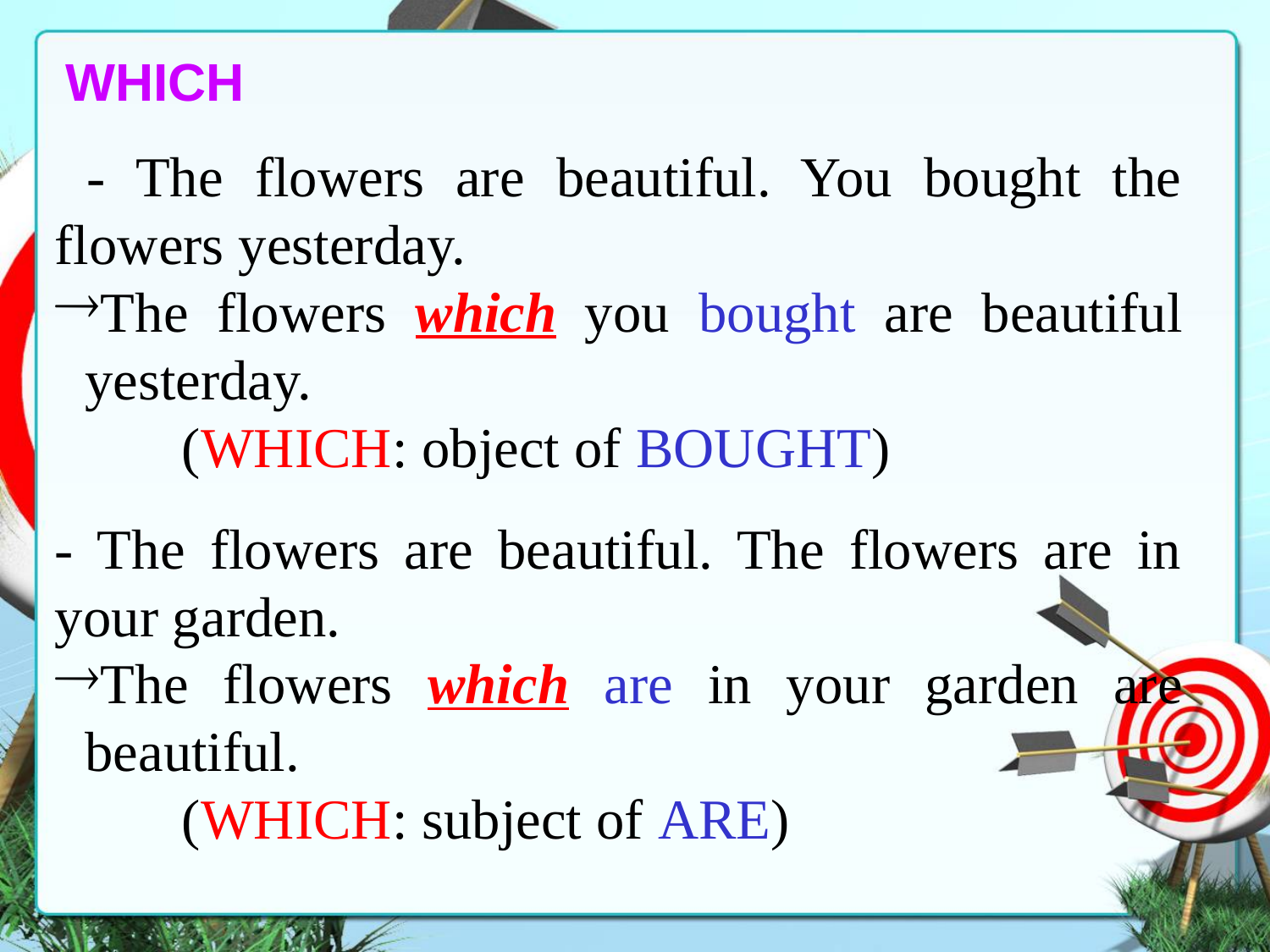

WHICH
 - The flowers are beautiful. You bought the flowers yesterday.
The flowers which you bought are beautiful yesterday.
	(WHICH: object of BOUGHT)

- The flowers are beautiful. The flowers are in your garden.
The flowers which are in your garden are beautiful.
	(WHICH: subject of ARE)